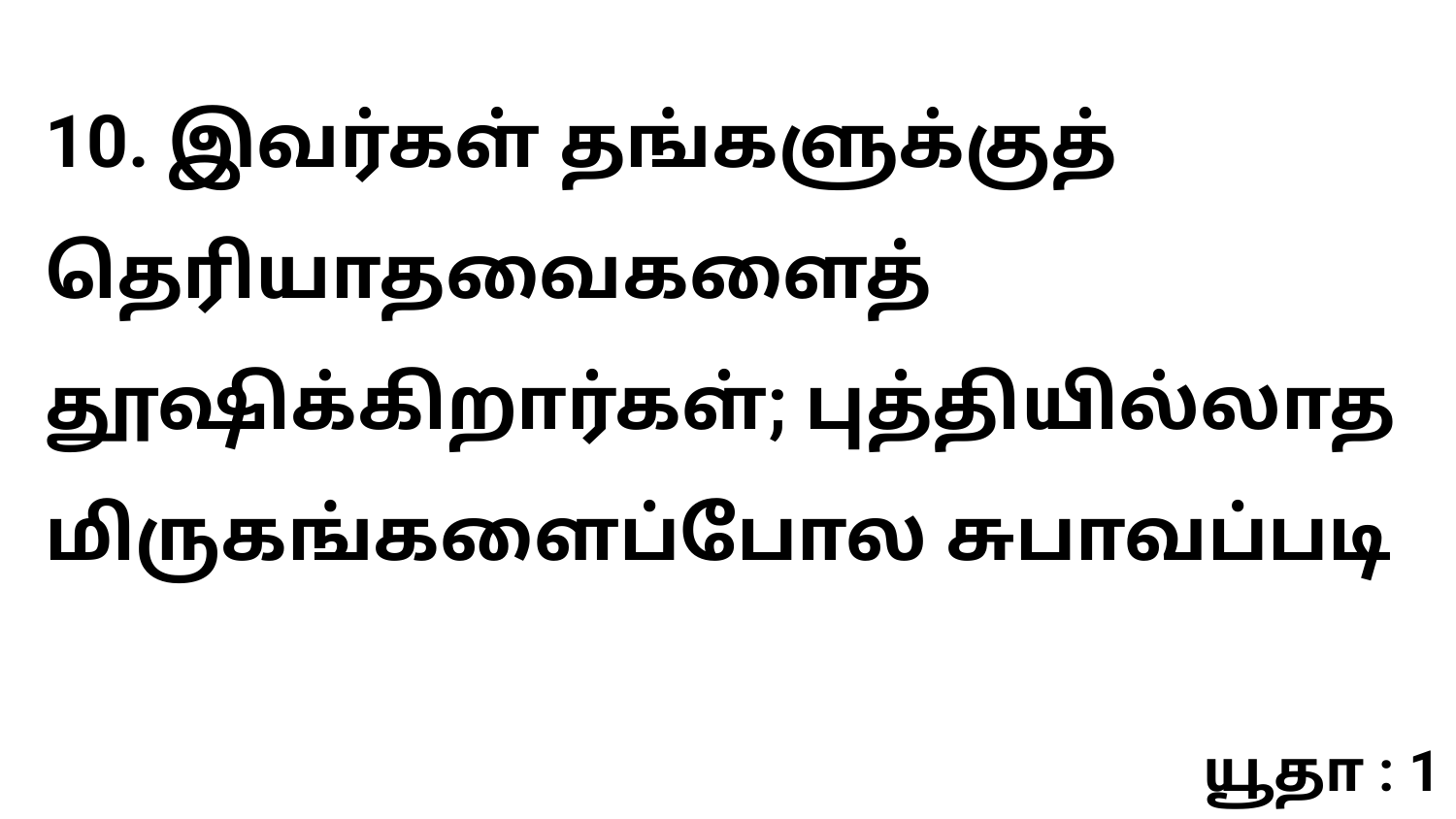

10. இவர்கள் தங்களுக்குத் தெரியாதவைகளைத் தூஷிக்கிறார்கள்; புத்தியில்லாத மிருகங்களைப்போல சுபாவப்படி
யூதா : 1